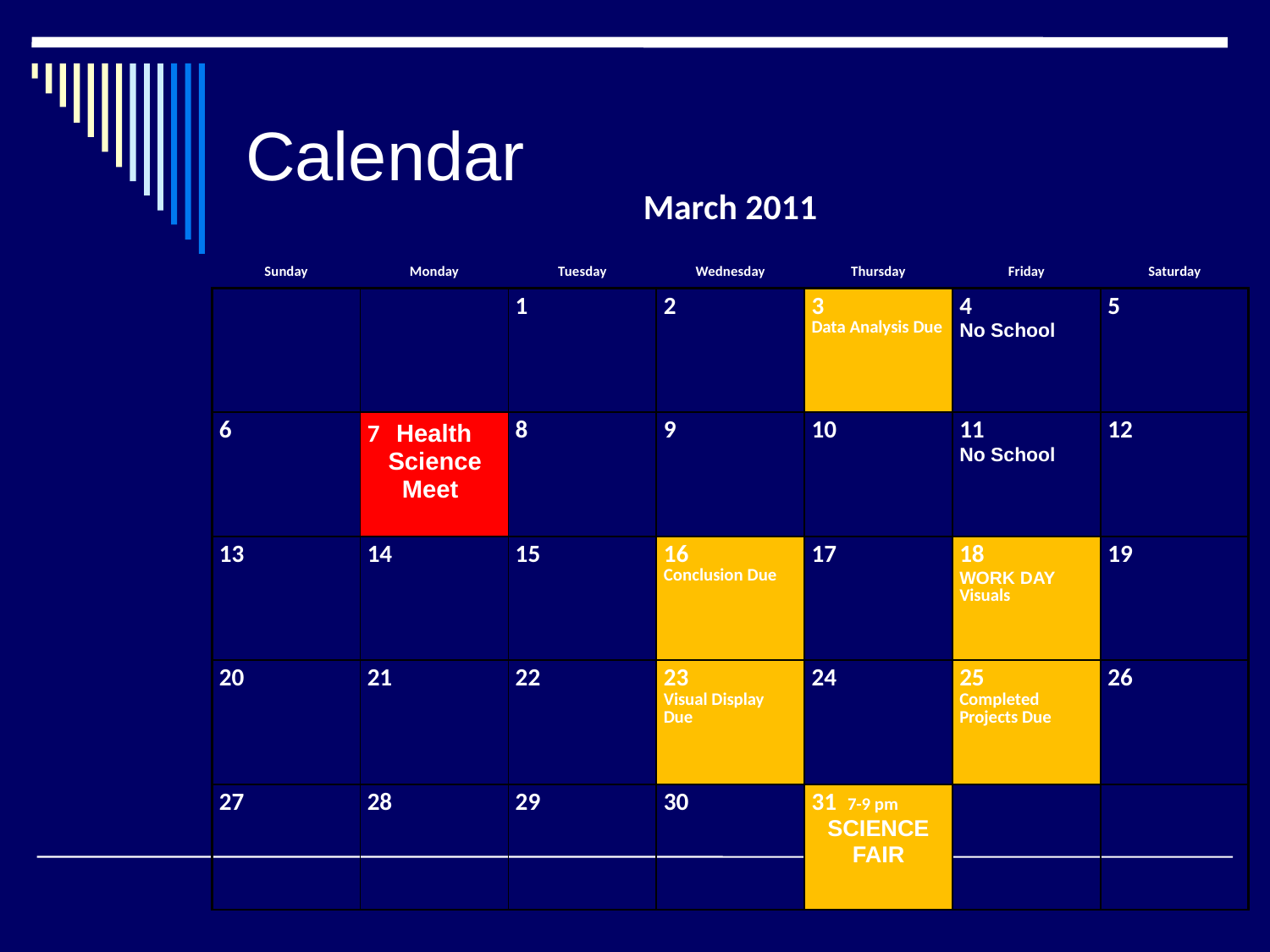

# Calendar
| March 2011 |  |  |  |  |  |  |
| --- | --- | --- | --- | --- | --- | --- |
| Sunday | Monday | Tuesday | Wednesday | Thursday | Friday | Saturday |
|  |  | 1 | 2 | 3 Data Analysis Due | 4 No School | 5 |
| 6 | 7 Health Science Meet | 8 | 9 | 10 | 11 No School | 12 |
| 13 | 14 | 15 | 16 Conclusion Due | 17 | 18 WORK DAY Visuals | 19 |
| 20 | 21 | 22 | 23 Visual Display Due | 24 | 25 Completed Projects Due | 26 |
| 27 | 28 | 29 | 30 | 31 7-9 pm SCIENCE FAIR |  |  |